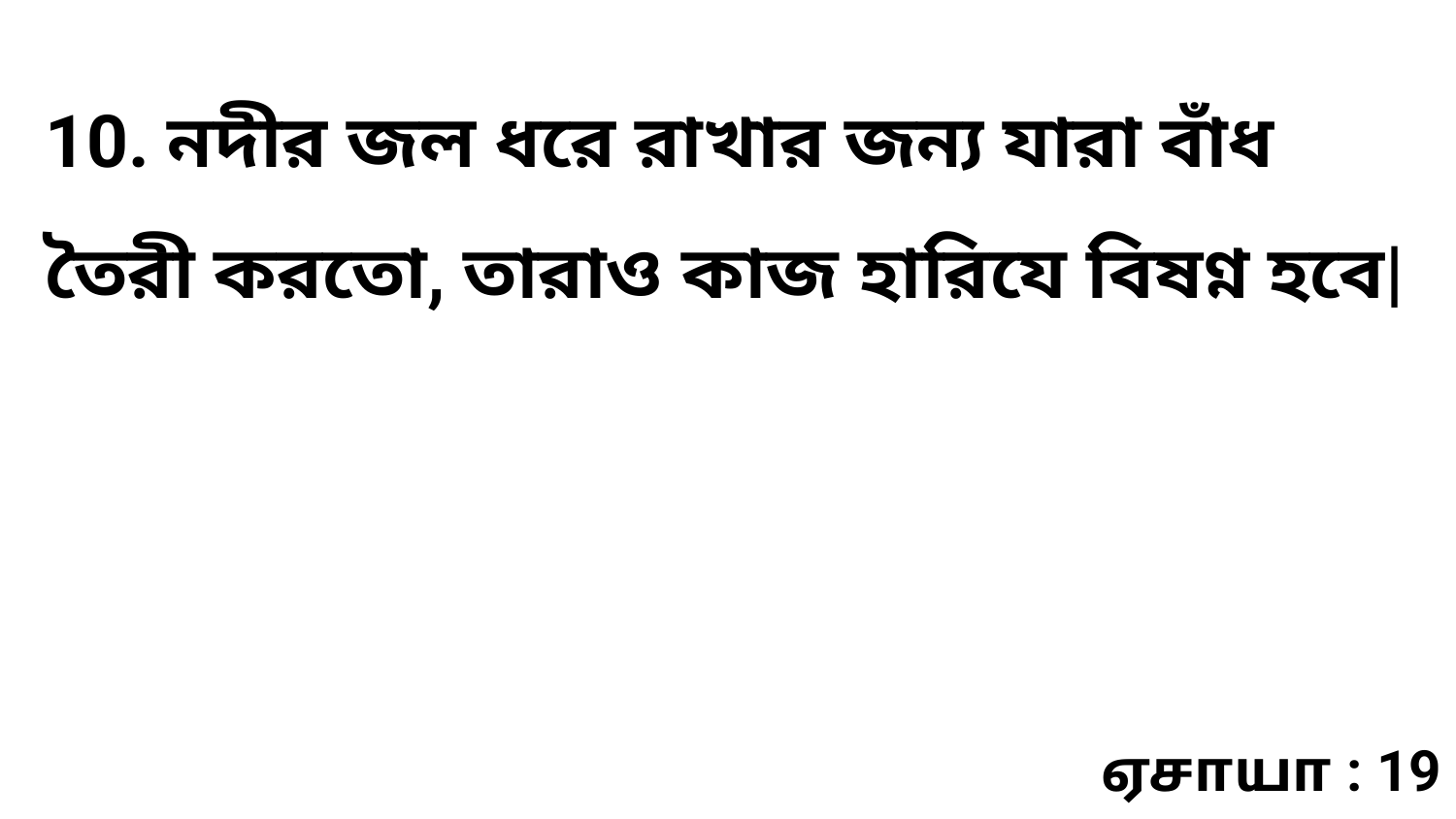

10. নদীর জল ধরে রাখার জন্য যারা বাঁধ তৈরী করতো, তারাও কাজ হারিযে বিষণ্ন হবে|
ஏசாயா : 19